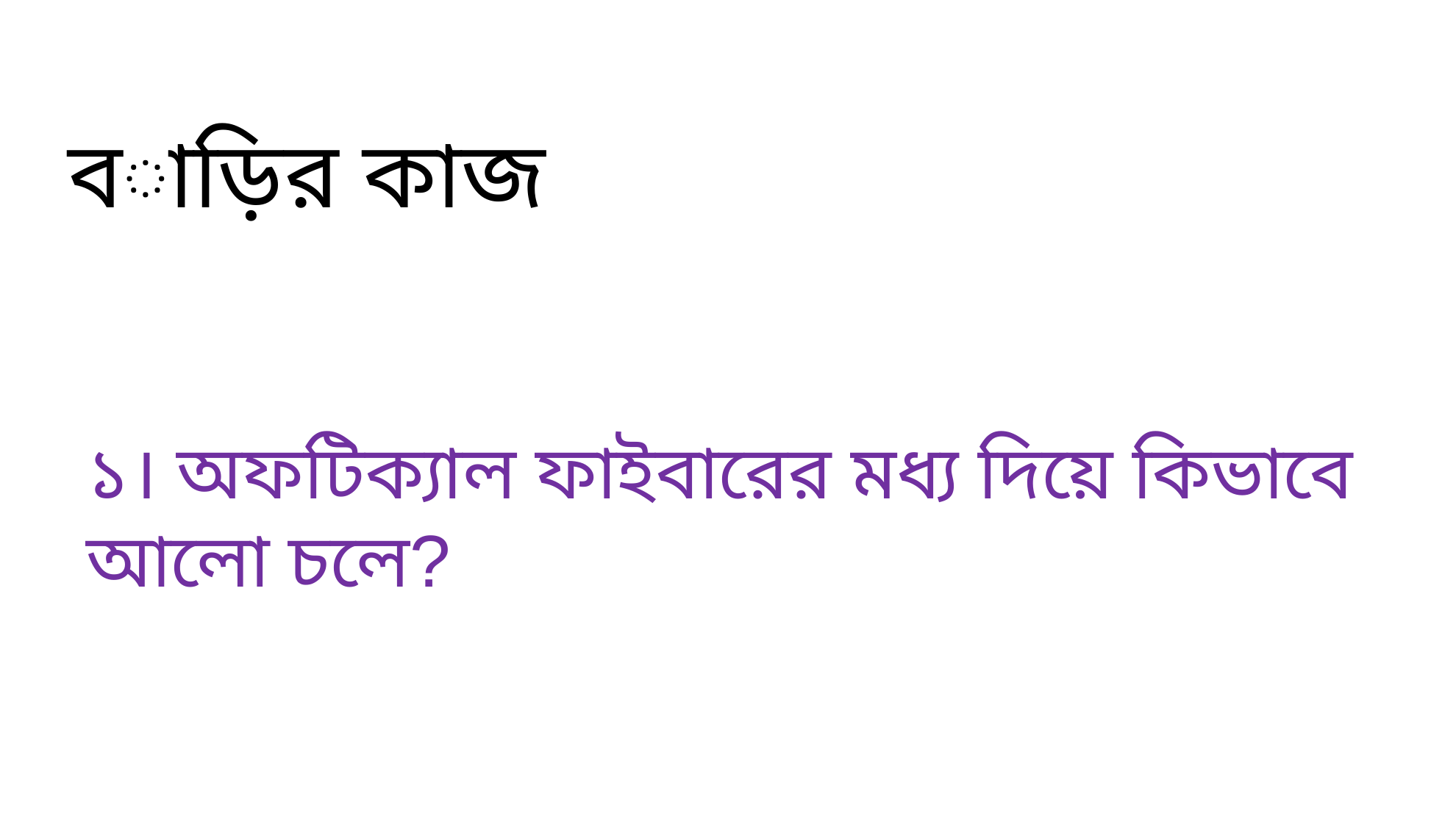

বাড়ির কাজ
১। অফটিক্যাল ফাইবারের মধ্য দিয়ে কিভাবে আলো চলে?